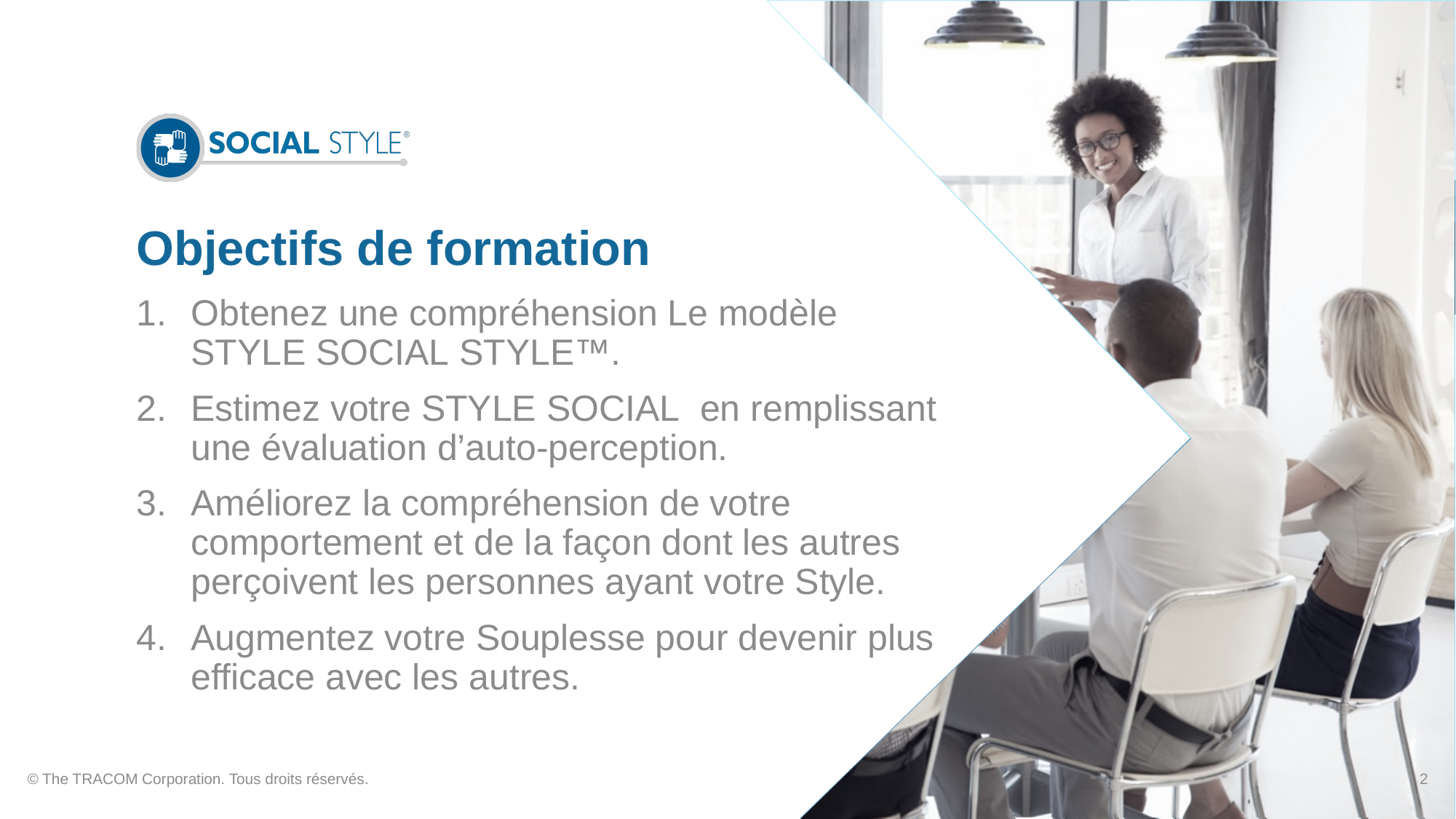

# Objectifs de formation
Obtenez une compréhension Le modèle STYLE SOCIAL STYLE™.
Estimez votre STYLE SOCIAL  en remplissant une évaluation d’auto-perception.
Améliorez la compréhension de votre comportement et de la façon dont les autres perçoivent les personnes ayant votre Style.
Augmentez votre Souplesse pour devenir plus efficace avec les autres.
© The TRACOM Corporation. Tous droits réservés.
2